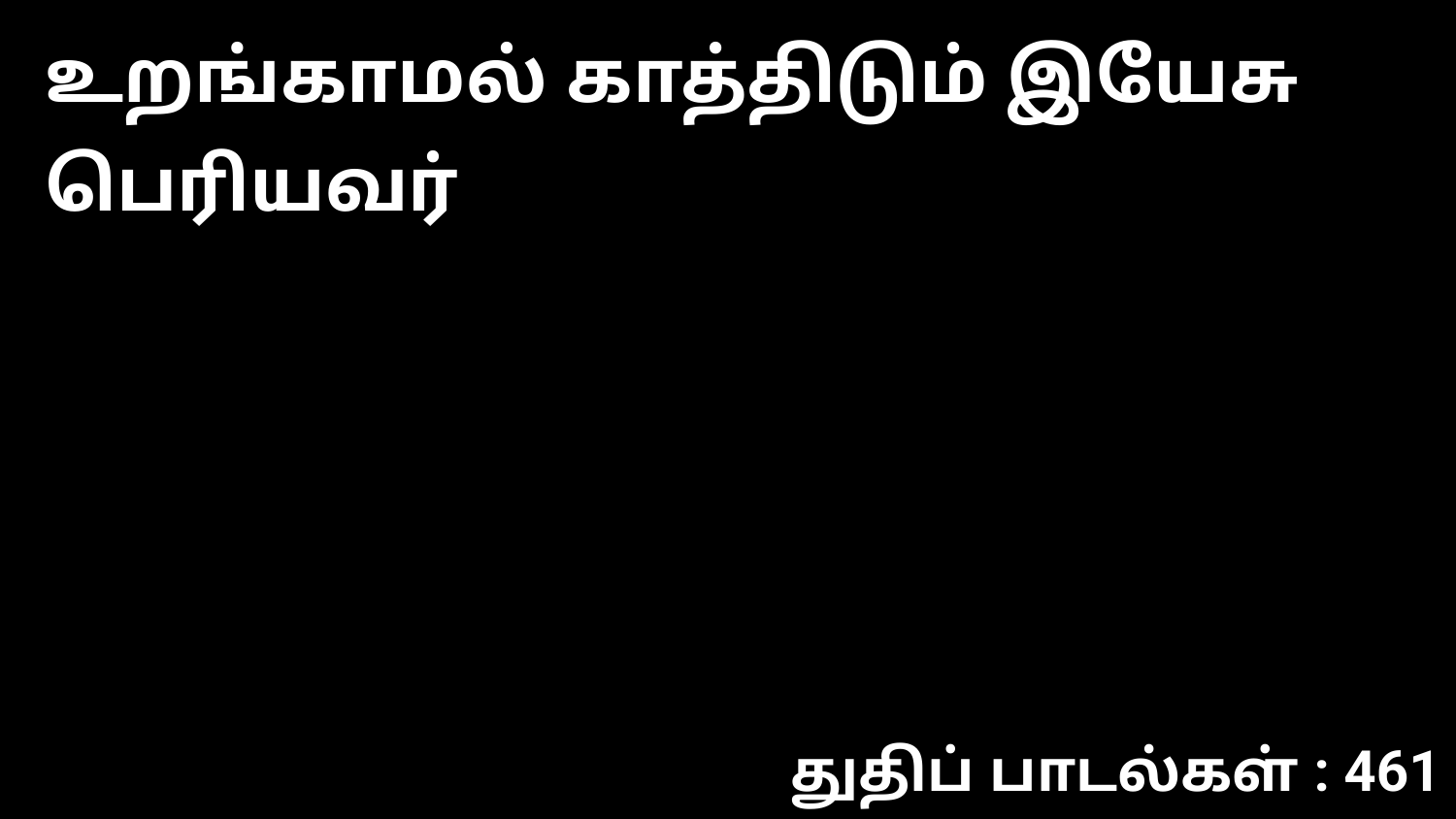

உறங்காமல் காத்திடும் இயேசு பெரியவர்
துதிப் பாடல்கள் : 461